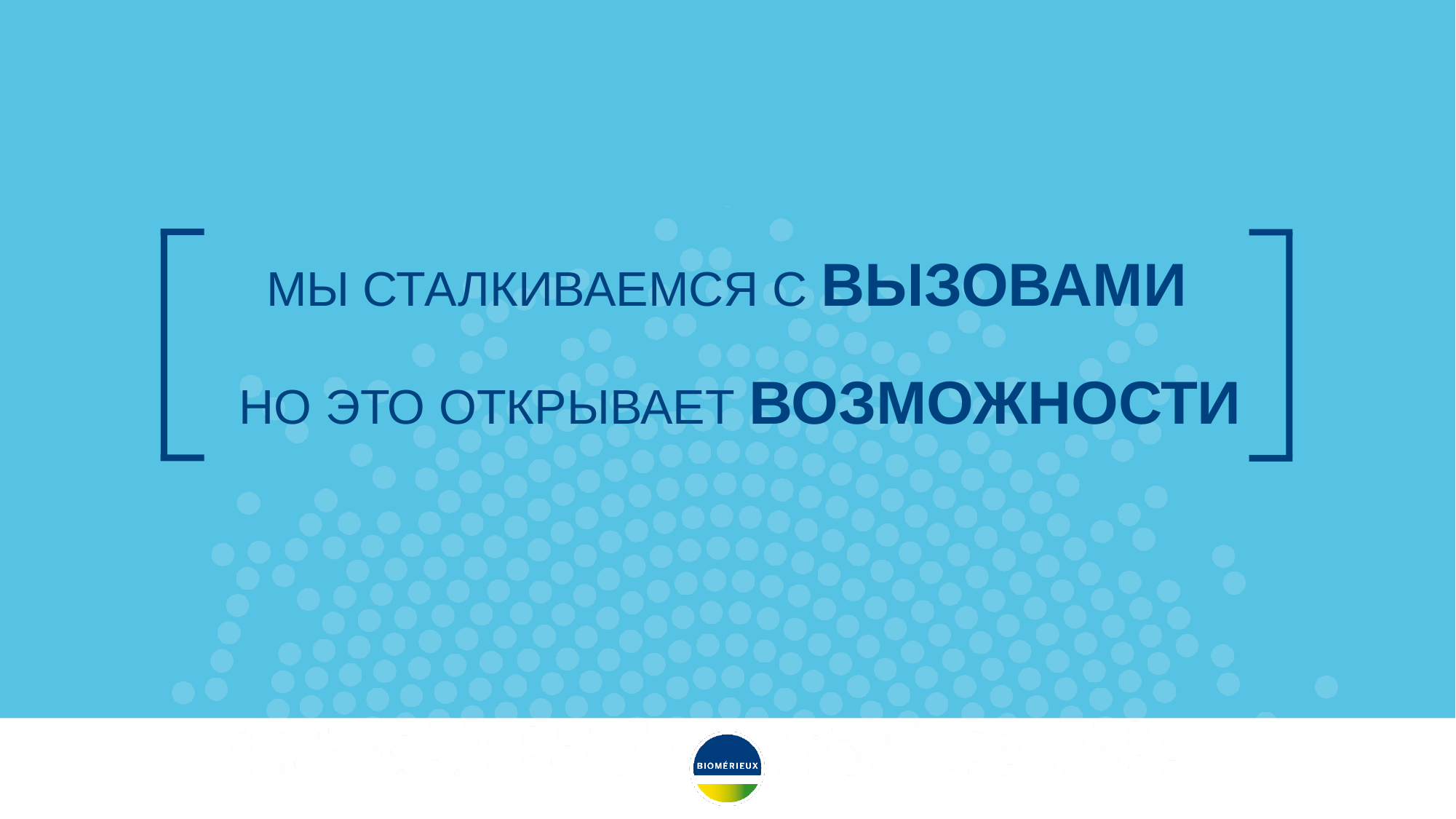

# Мы сталкиваемся с вызовами но это открывает возможности